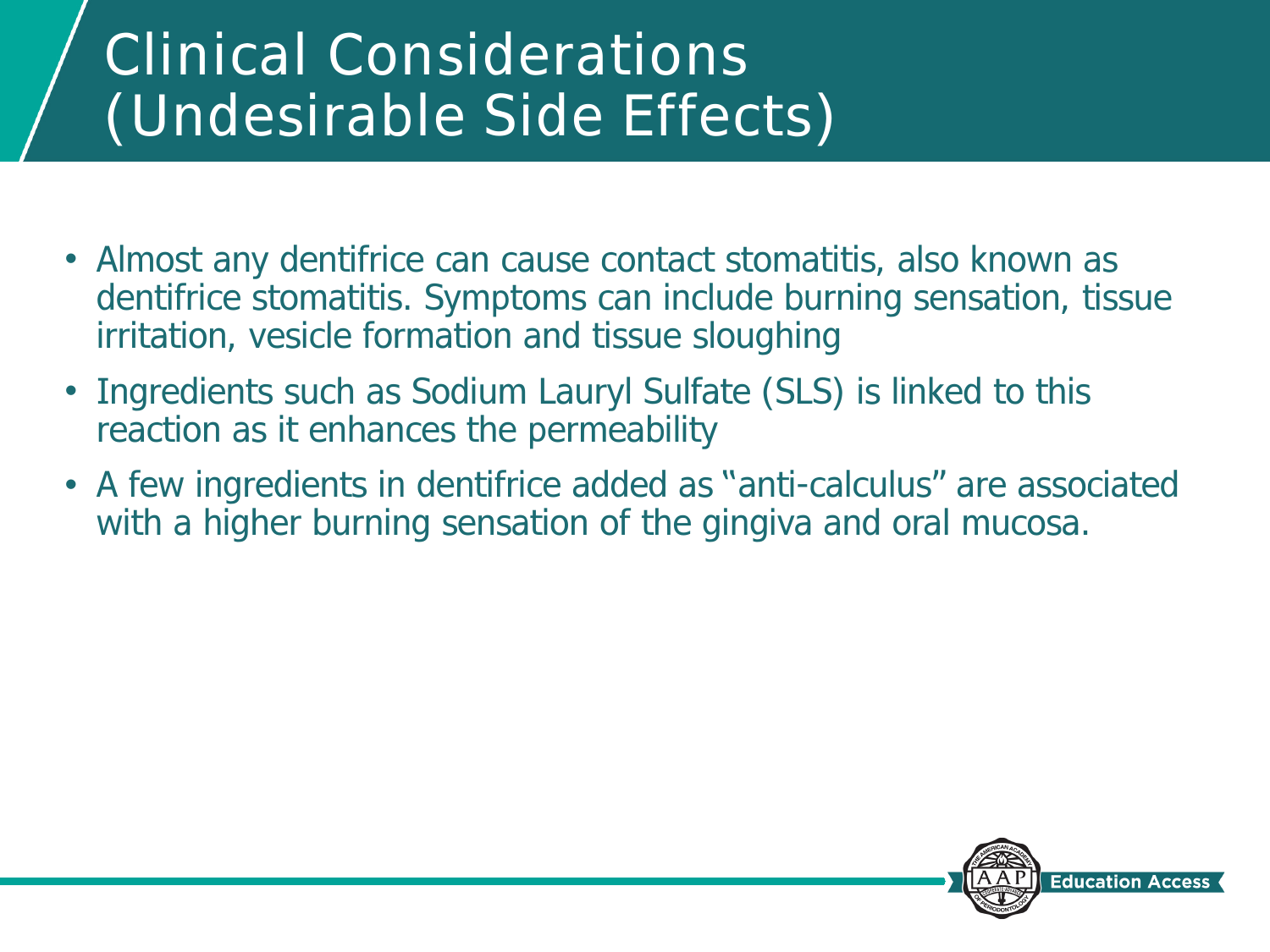

# Clinical Considerations (Undesirable Side Effects)
Almost any dentifrice can cause contact stomatitis, also known as dentifrice stomatitis. Symptoms can include burning sensation, tissue irritation, vesicle formation and tissue sloughing
Ingredients such as Sodium Lauryl Sulfate (SLS) is linked to this reaction as it enhances the permeability
A few ingredients in dentifrice added as “anti-calculus” are associated with a higher burning sensation of the gingiva and oral mucosa.